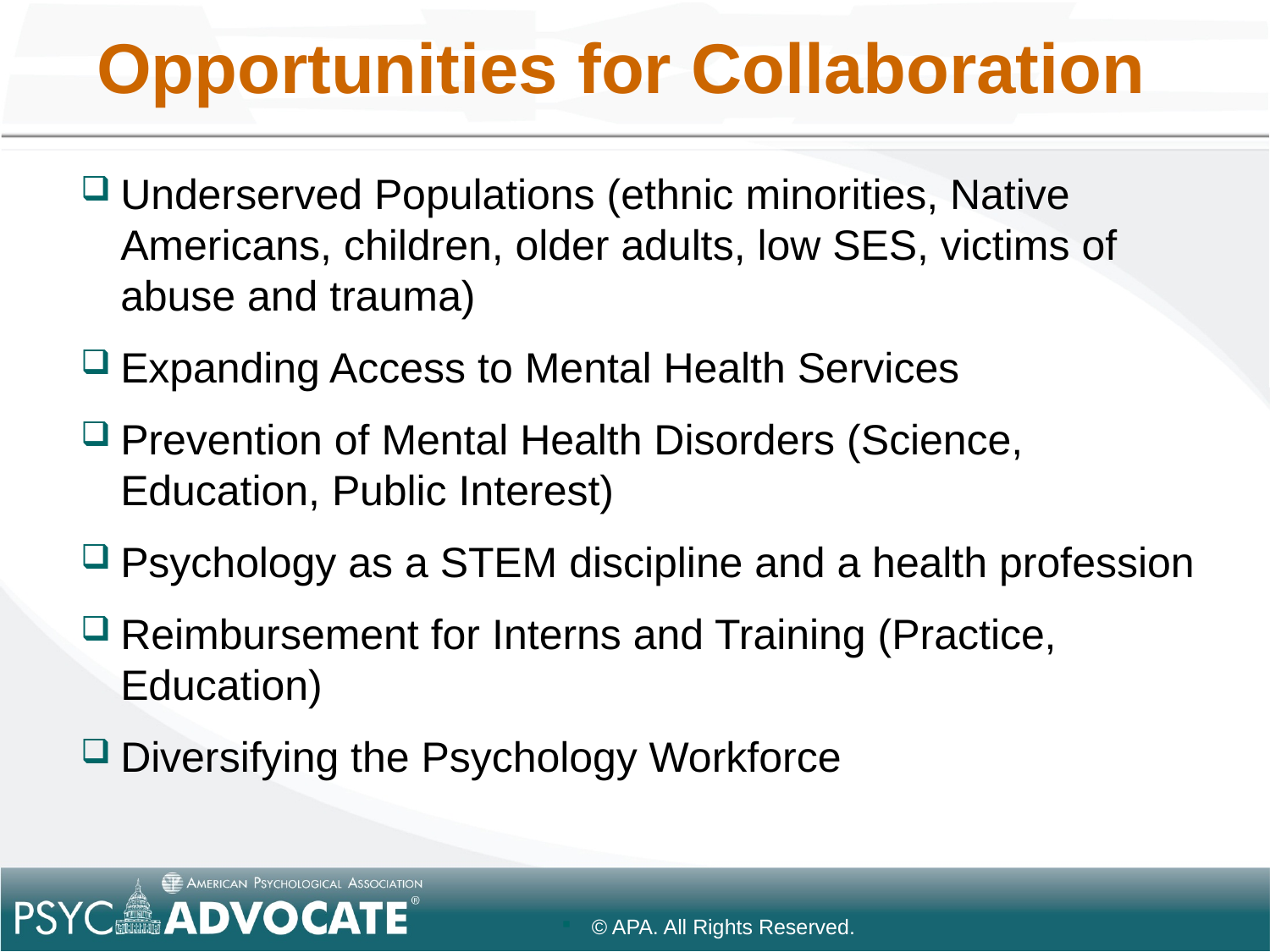

# Opportunities for Collaboration
Underserved Populations (ethnic minorities, Native Americans, children, older adults, low SES, victims of abuse and trauma)
Expanding Access to Mental Health Services
Prevention of Mental Health Disorders (Science, Education, Public Interest)
Psychology as a STEM discipline and a health profession
Reimbursement for Interns and Training (Practice, Education)
Diversifying the Psychology Workforce